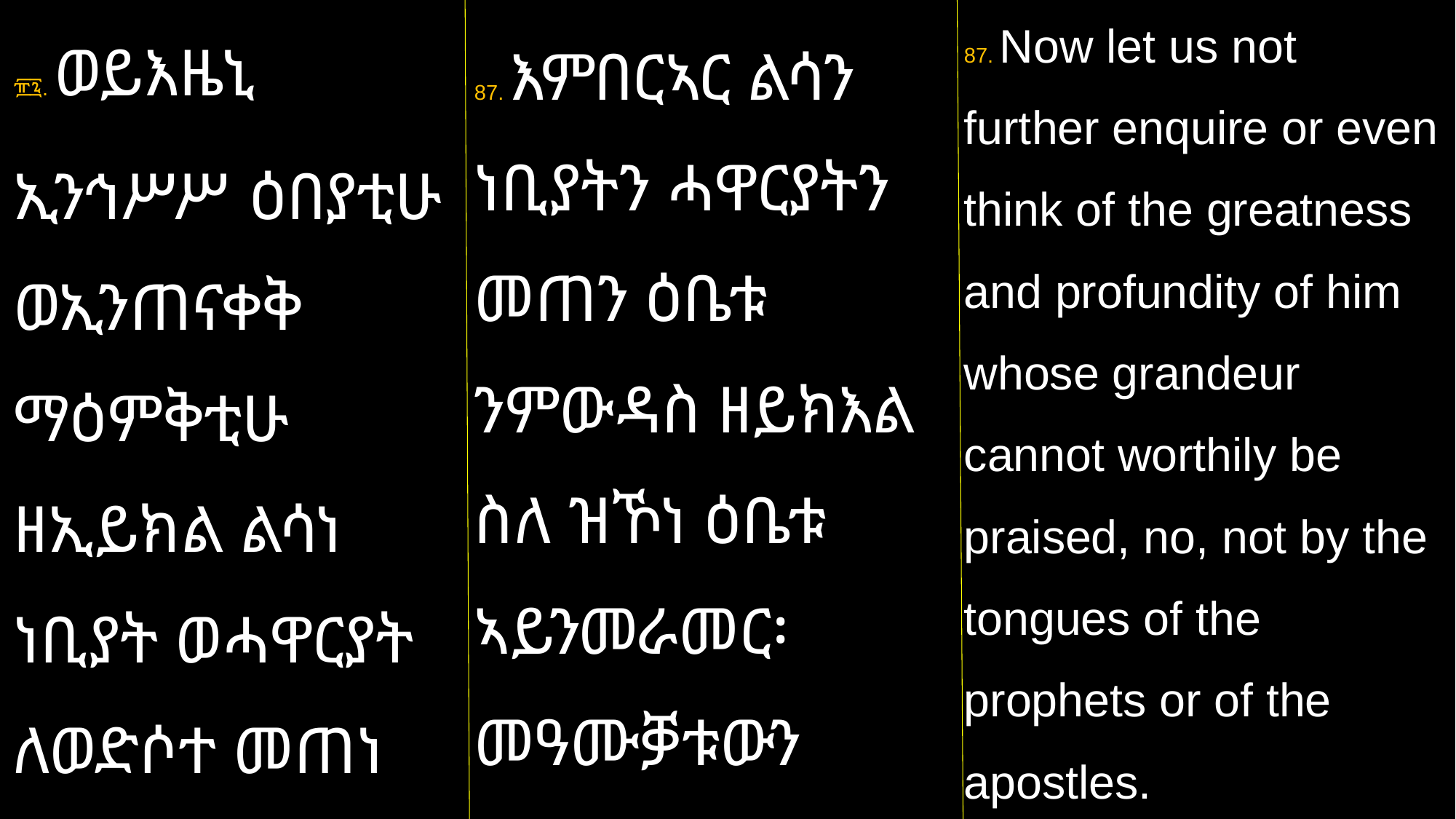

87. Now let us not further enquire or even think of the greatness and profundity of him whose grandeur cannot worthily be praised, no, not by the tongues of the prophets or of the apostles.
፹፯. ወይእዜኒ
ኢንኅሥሥ ዕበያቲሁ ወኢንጠናቀቅ ማዕምቅቲሁ ዘኢይክል ልሳነ ነቢያት ወሓዋርያት ለወድሶተ መጠነ ዕበዩ።
87. እምበርኣር ልሳን ነቢያትን ሓዋርያትን መጠን ዕቤቱ ንምውዳስ ዘይክእል ስለ ዝኾነ ዕቤቱ ኣይንመራመር፡ መዓሙቓቱውን ኣይንጠናቐቕ።